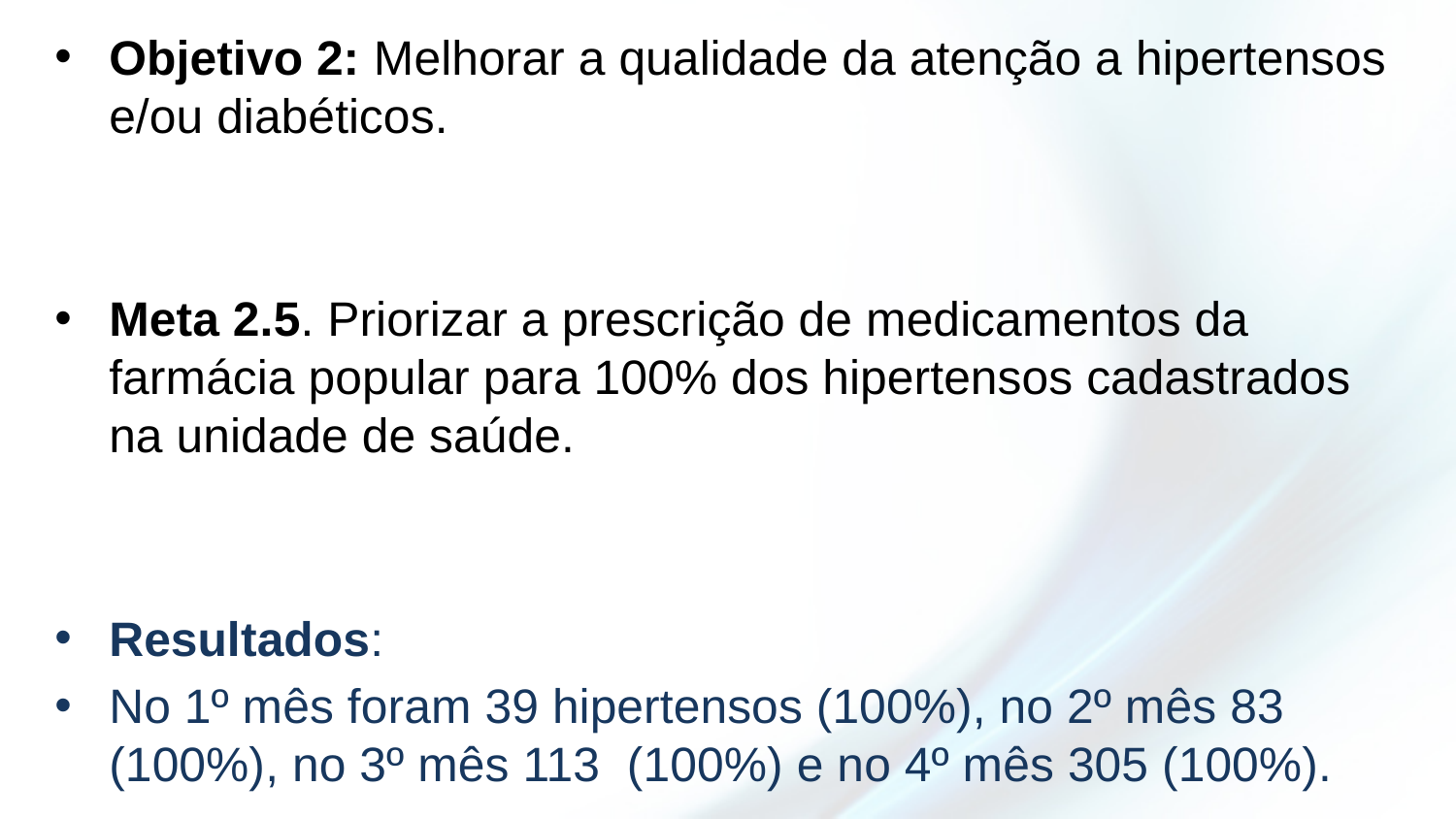

Objetivo 2: Melhorar a qualidade da atenção a hipertensos e/ou diabéticos.

Meta 2.5. Priorizar a prescrição de medicamentos da farmácia popular para 100% dos hipertensos cadastrados na unidade de saúde.

Resultados:
No 1º mês foram 39 hipertensos (100%), no 2º mês 83 (100%), no 3º mês 113  (100%) e no 4º mês 305 (100%).